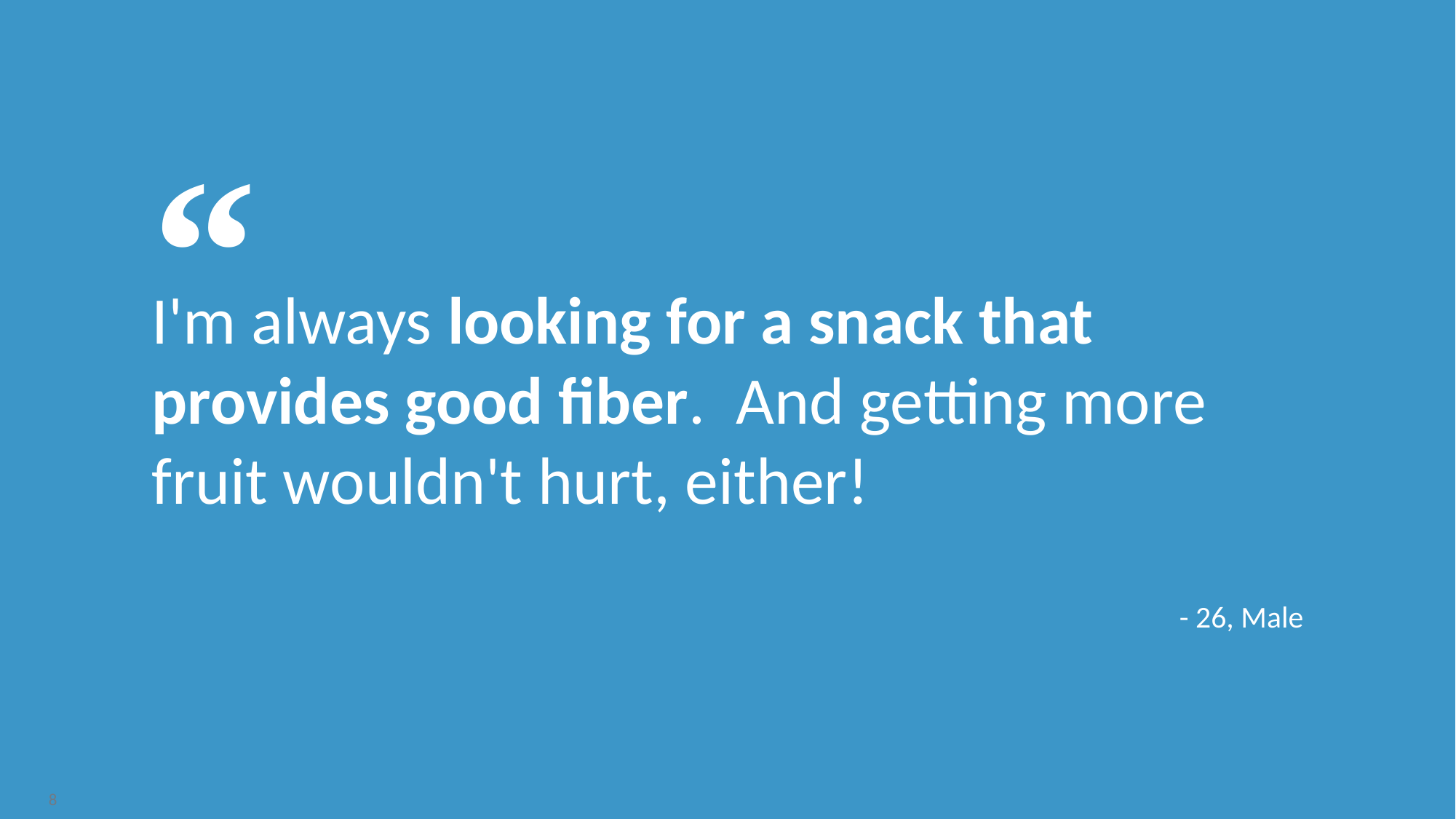

“
I'm always looking for a snack that provides good fiber.  And getting more fruit wouldn't hurt, either!

- 26, Male
8